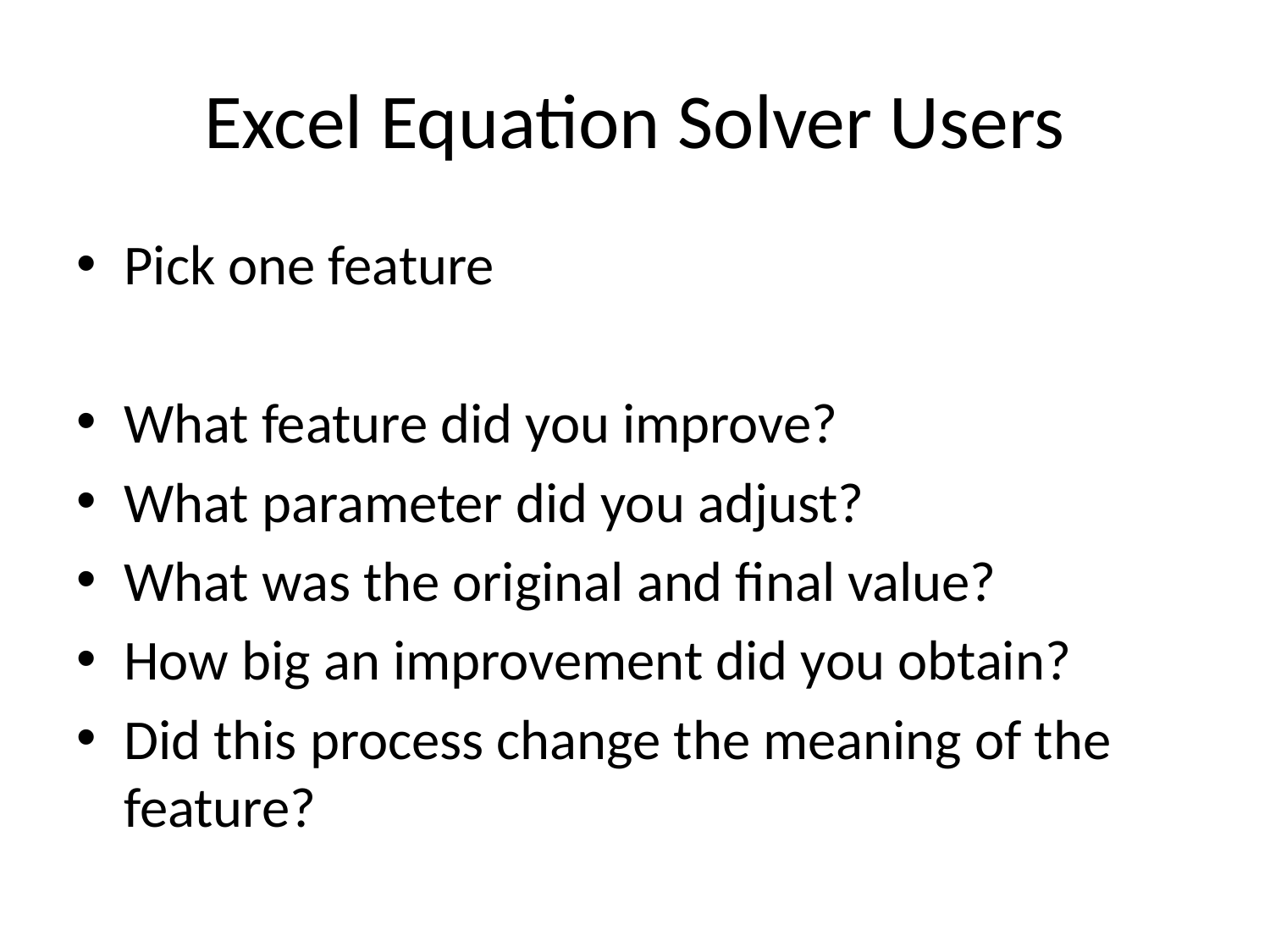

# Excel Equation Solver Users
Pick one feature

What feature did you improve?
What parameter did you adjust?
What was the original and final value?
How big an improvement did you obtain?
Did this process change the meaning of the feature?